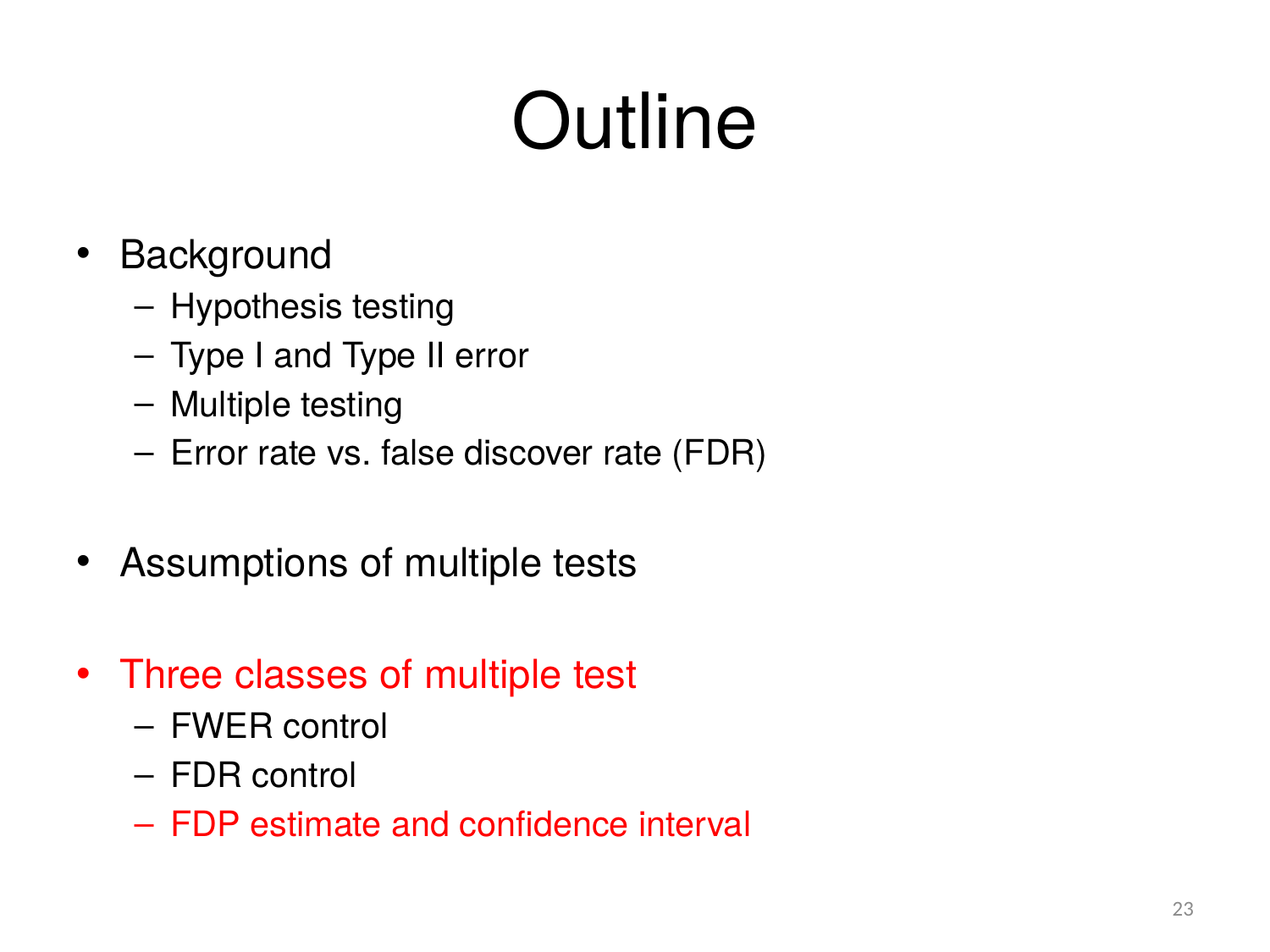

# Outline
Background
Hypothesis testing
Type I and Type II error
Multiple testing
Error rate vs. false discover rate (FDR)

Assumptions of multiple tests

Three classes of multiple test
FWER control
FDR control
FDP estimate and confidence interval
23